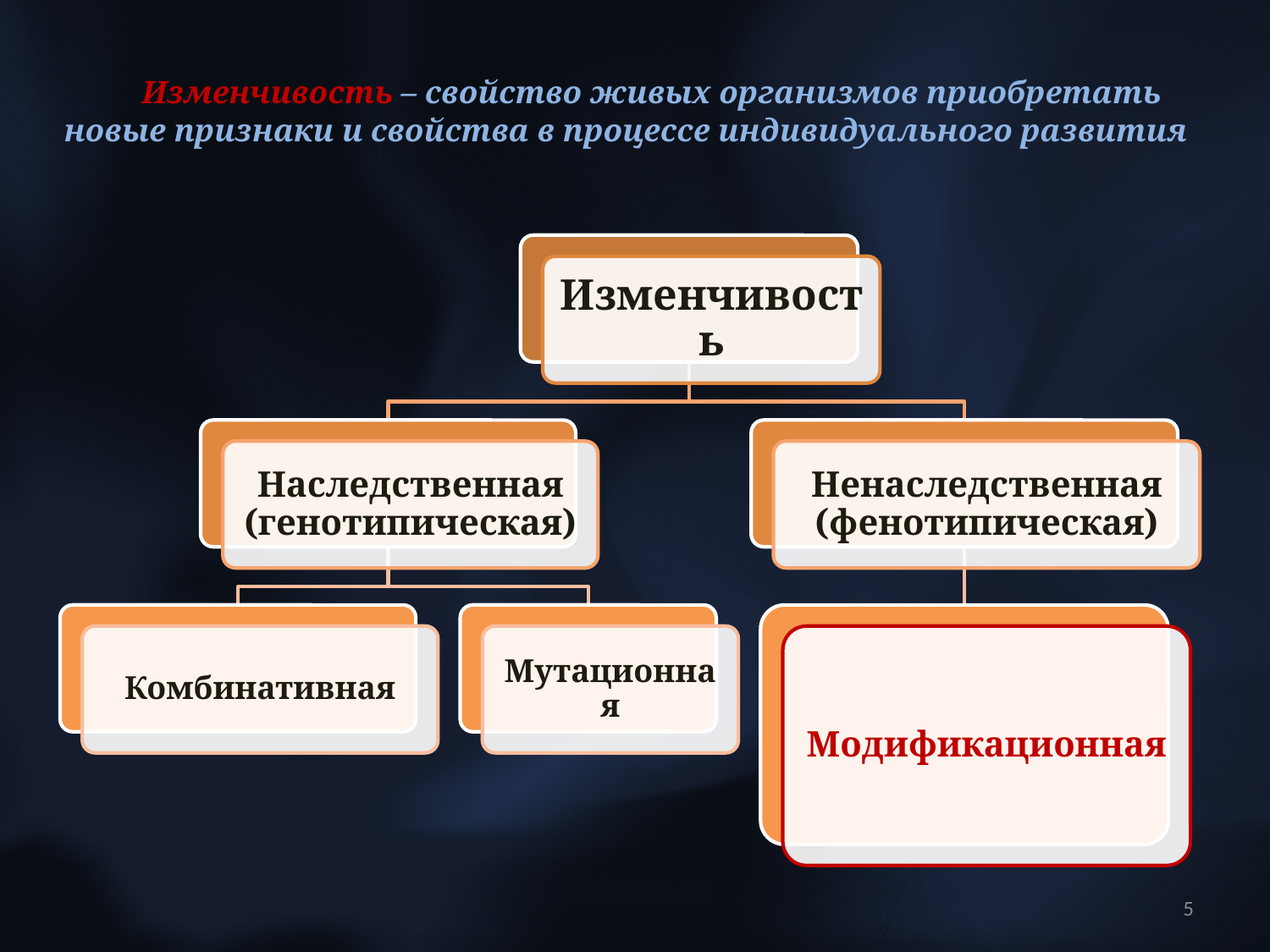

# Изменчивость – свойство живых организмов приобретать новые признаки и свойства в процессе индивидуального развития
Изменчивость
Наследственная (генотипическая)
Комбинативная
Мутационная
Ненаследственная (фенотипическая)
Модификационная
5